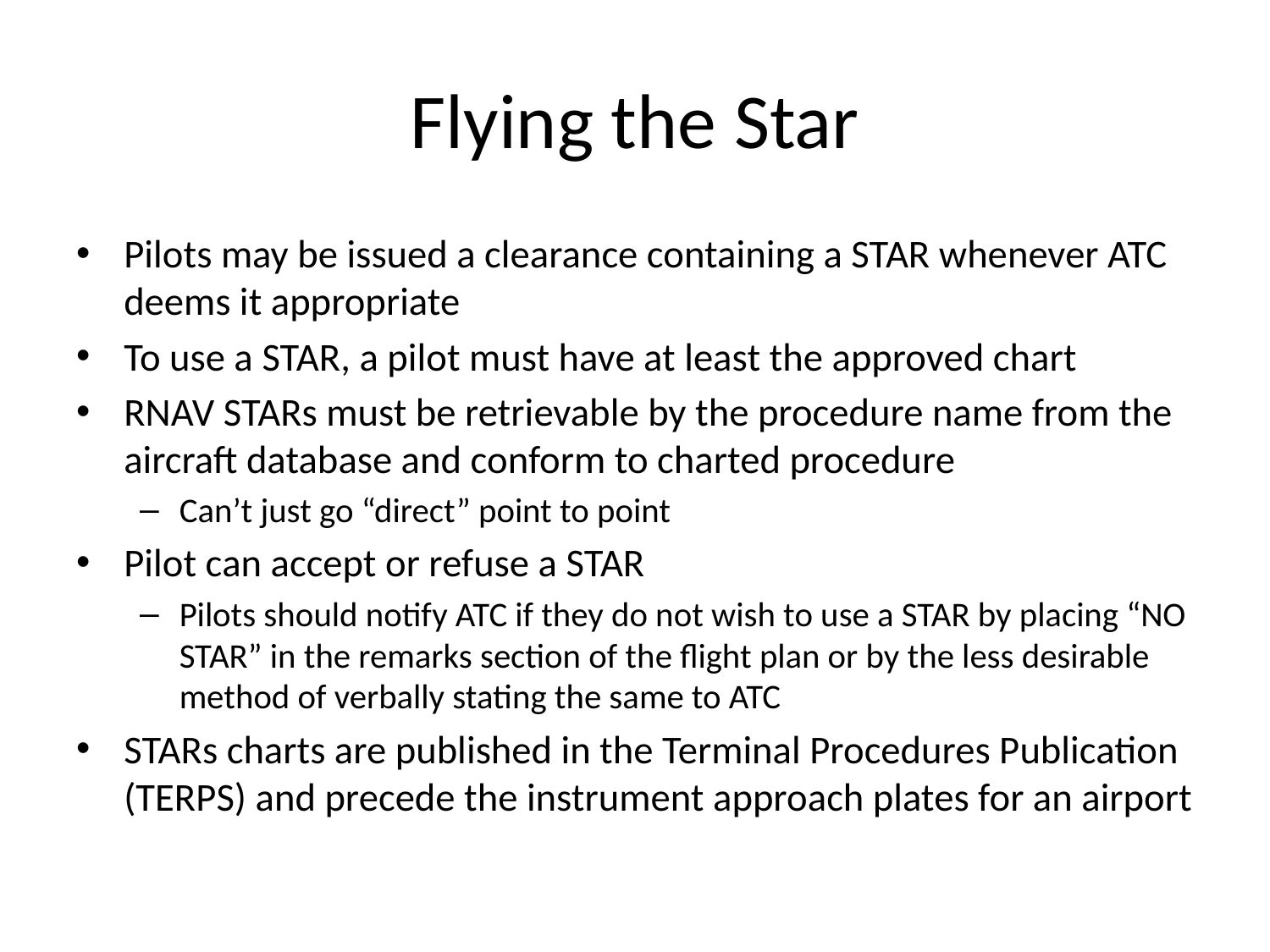

# Flying the Star
Pilots may be issued a clearance containing a STAR whenever ATC deems it appropriate
To use a STAR, a pilot must have at least the approved chart
RNAV STARs must be retrievable by the procedure name from the aircraft database and conform to charted procedure
Can’t just go “direct” point to point
Pilot can accept or refuse a STAR
Pilots should notify ATC if they do not wish to use a STAR by placing “NO STAR” in the remarks section of the flight plan or by the less desirable method of verbally stating the same to ATC
STARs charts are published in the Terminal Procedures Publication (TERPS) and precede the instrument approach plates for an airport